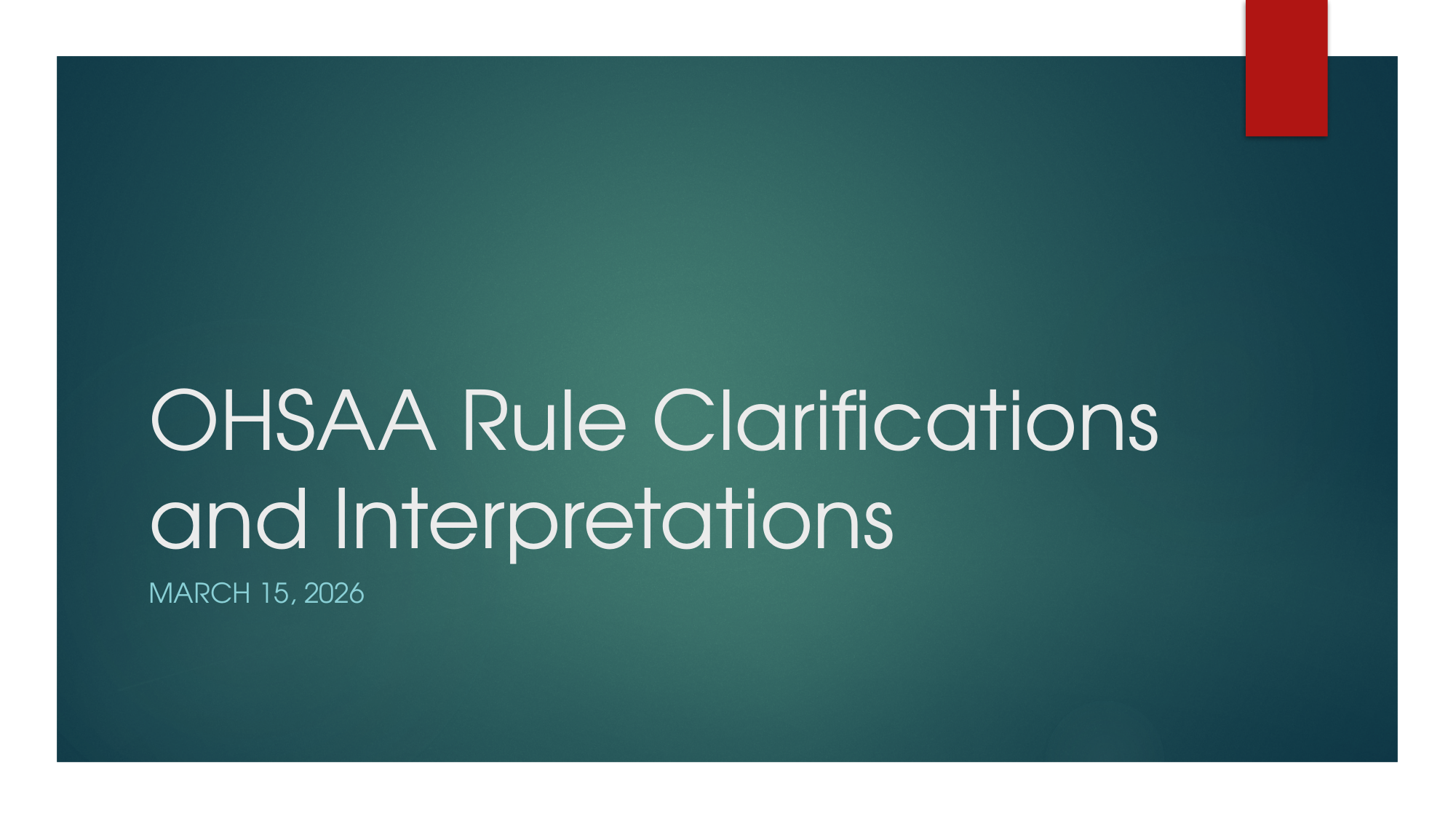

# OHSAA Rule Clarifications and Interpretations
March 15, 2026